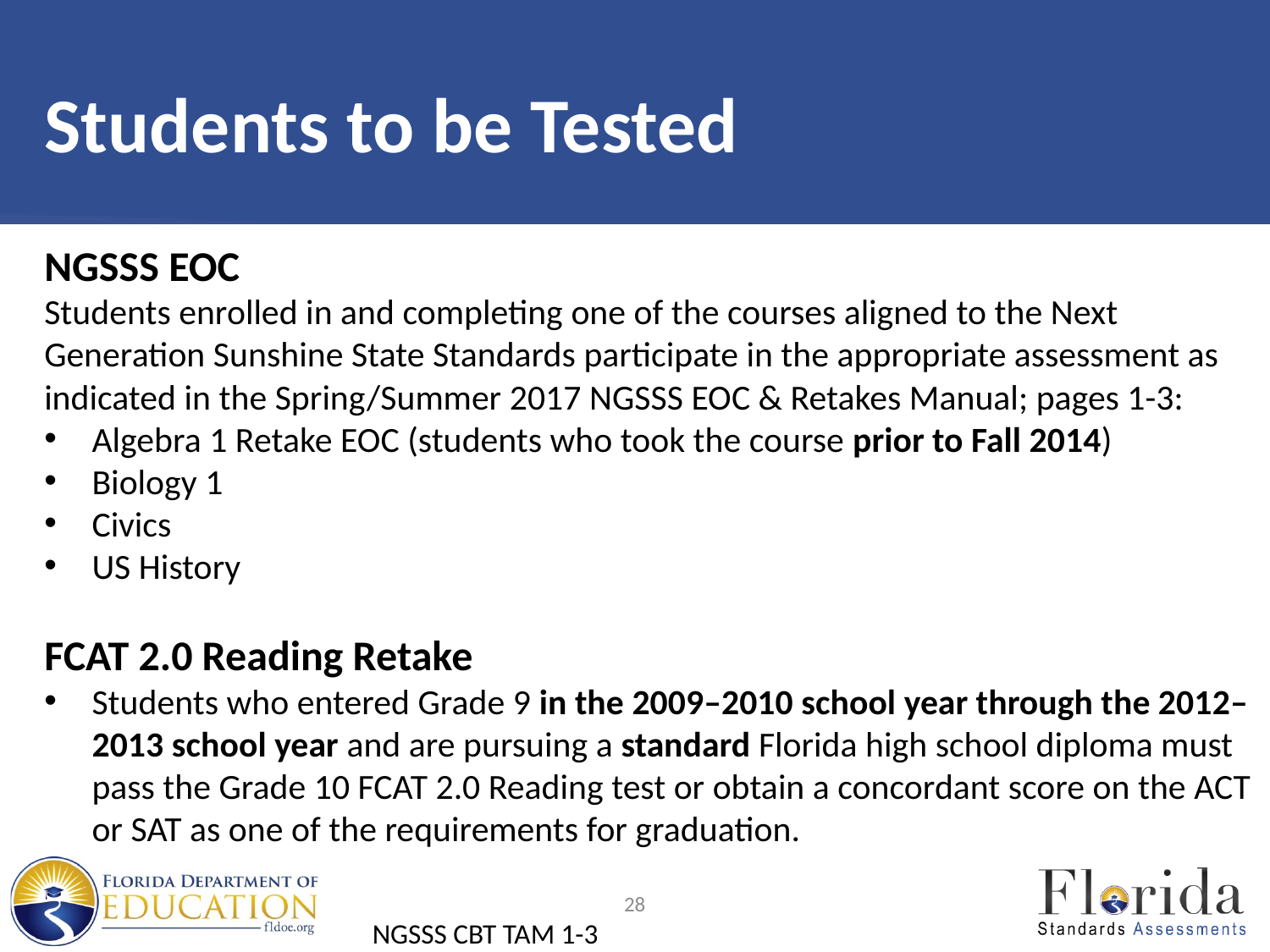

# Students to be Tested

NGSSS EOC
Students enrolled in and completing one of the courses aligned to the Next Generation Sunshine State Standards participate in the appropriate assessment as indicated in the Spring/Summer 2017 NGSSS EOC & Retakes Manual; pages 1-3:
Algebra 1 Retake EOC (students who took the course prior to Fall 2014)
Biology 1
Civics
US History

FCAT 2.0 Reading Retake
Students who entered Grade 9 in the 2009–2010 school year through the 2012–2013 school year and are pursuing a standard Florida high school diploma must pass the Grade 10 FCAT 2.0 Reading test or obtain a concordant score on the ACT or SAT as one of the requirements for graduation.
28
NGSSS CBT TAM 1-3